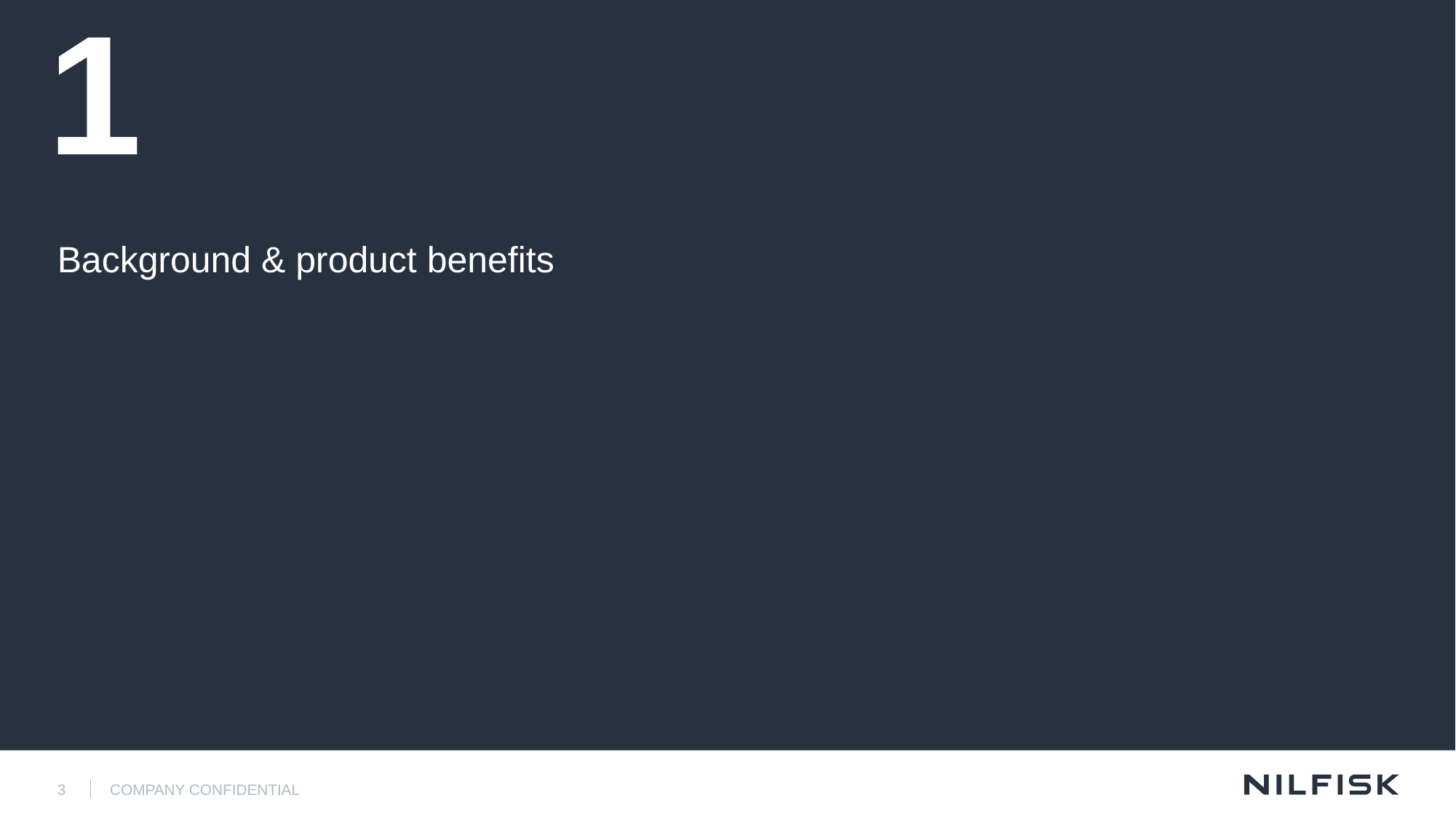

# 1
Background & product benefits
3
COMPANY CONFIDENTIAL